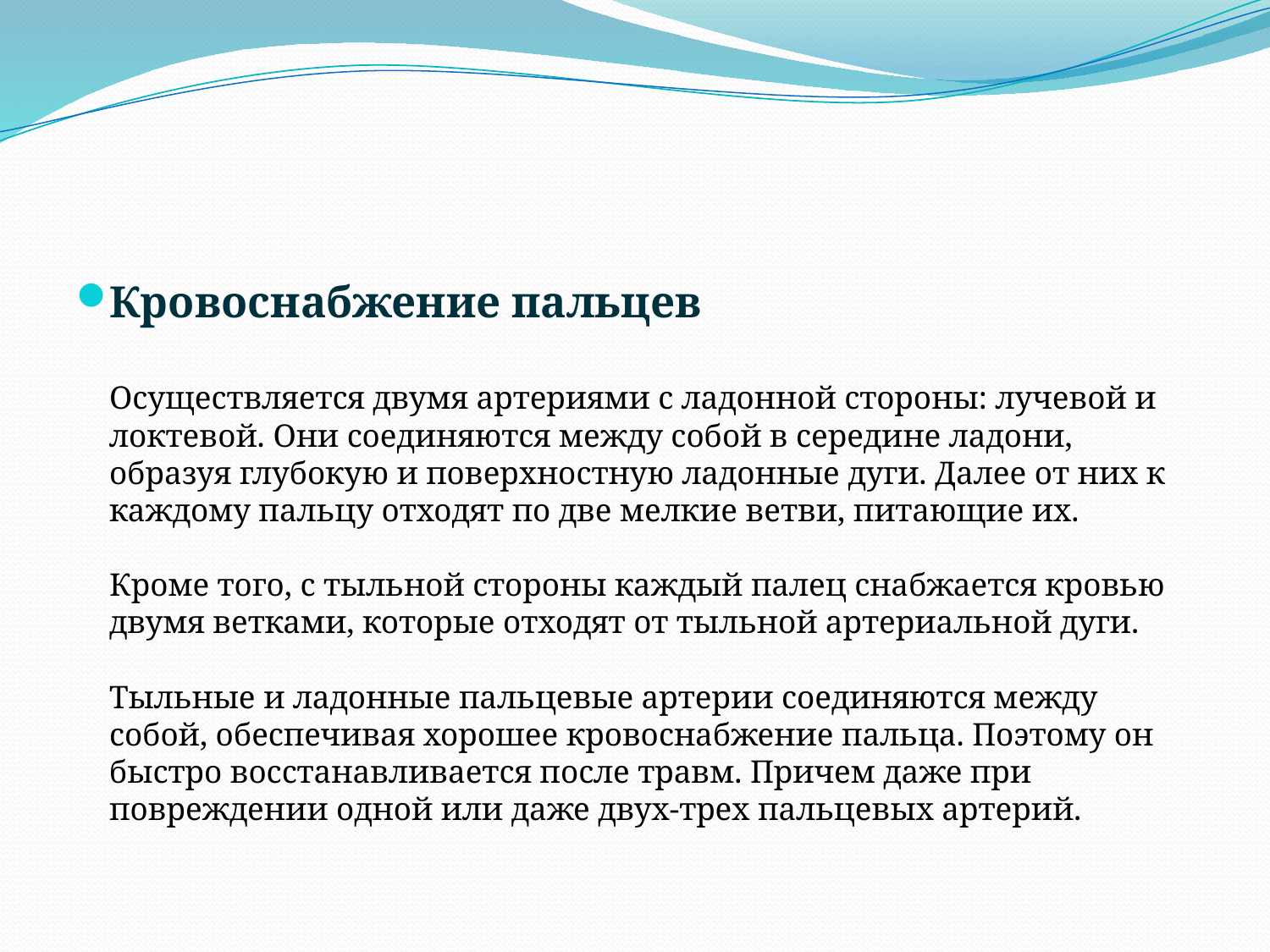

Кровоснабжение пальцев
 
Осуществляется двумя артериями с ладонной стороны: лучевой и локтевой. Они соединяются между собой в середине ладони, образуя глубокую и поверхностную ладонные дуги. Далее от них к каждому пальцу отходят по две мелкие ветви, питающие их.
 
Кроме того, с тыльной стороны каждый палец снабжается кровью двумя ветками, которые отходят от тыльной артериальной дуги.
 
Тыльные и ладонные пальцевые артерии соединяются между собой, обеспечивая хорошее кровоснабжение пальца. Поэтому он быстро восстанавливается после травм. Причем даже при повреждении одной или даже двух-трех пальцевых артерий.